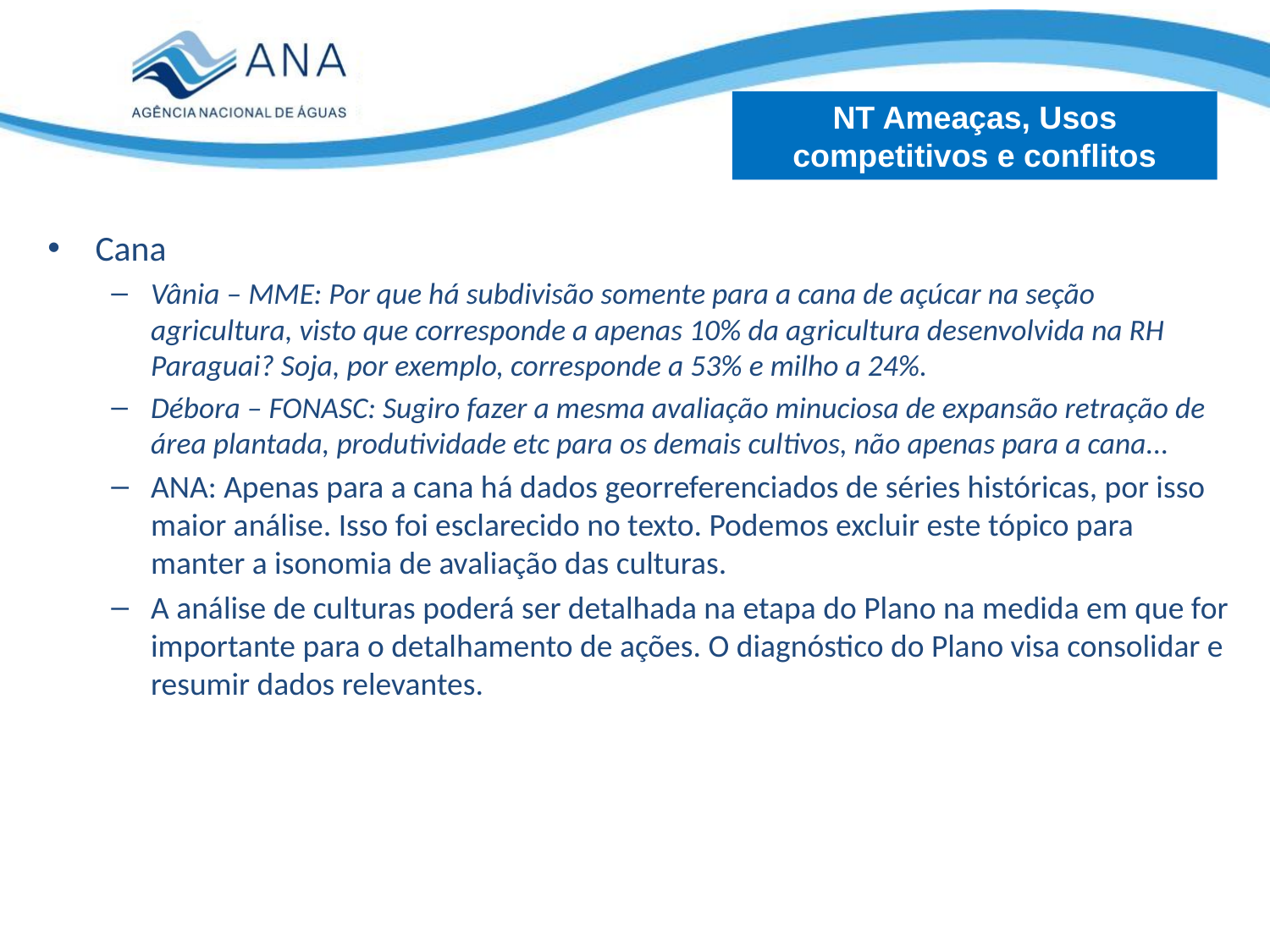

NT Ameaças, Usos competitivos e conflitos
Cana
Vânia – MME: Por que há subdivisão somente para a cana de açúcar na seção agricultura, visto que corresponde a apenas 10% da agricultura desenvolvida na RH Paraguai? Soja, por exemplo, corresponde a 53% e milho a 24%.
Débora – FONASC: Sugiro fazer a mesma avaliação minuciosa de expansão retração de área plantada, produtividade etc para os demais cultivos, não apenas para a cana...
ANA: Apenas para a cana há dados georreferenciados de séries históricas, por isso maior análise. Isso foi esclarecido no texto. Podemos excluir este tópico para manter a isonomia de avaliação das culturas.
A análise de culturas poderá ser detalhada na etapa do Plano na medida em que for importante para o detalhamento de ações. O diagnóstico do Plano visa consolidar e resumir dados relevantes.